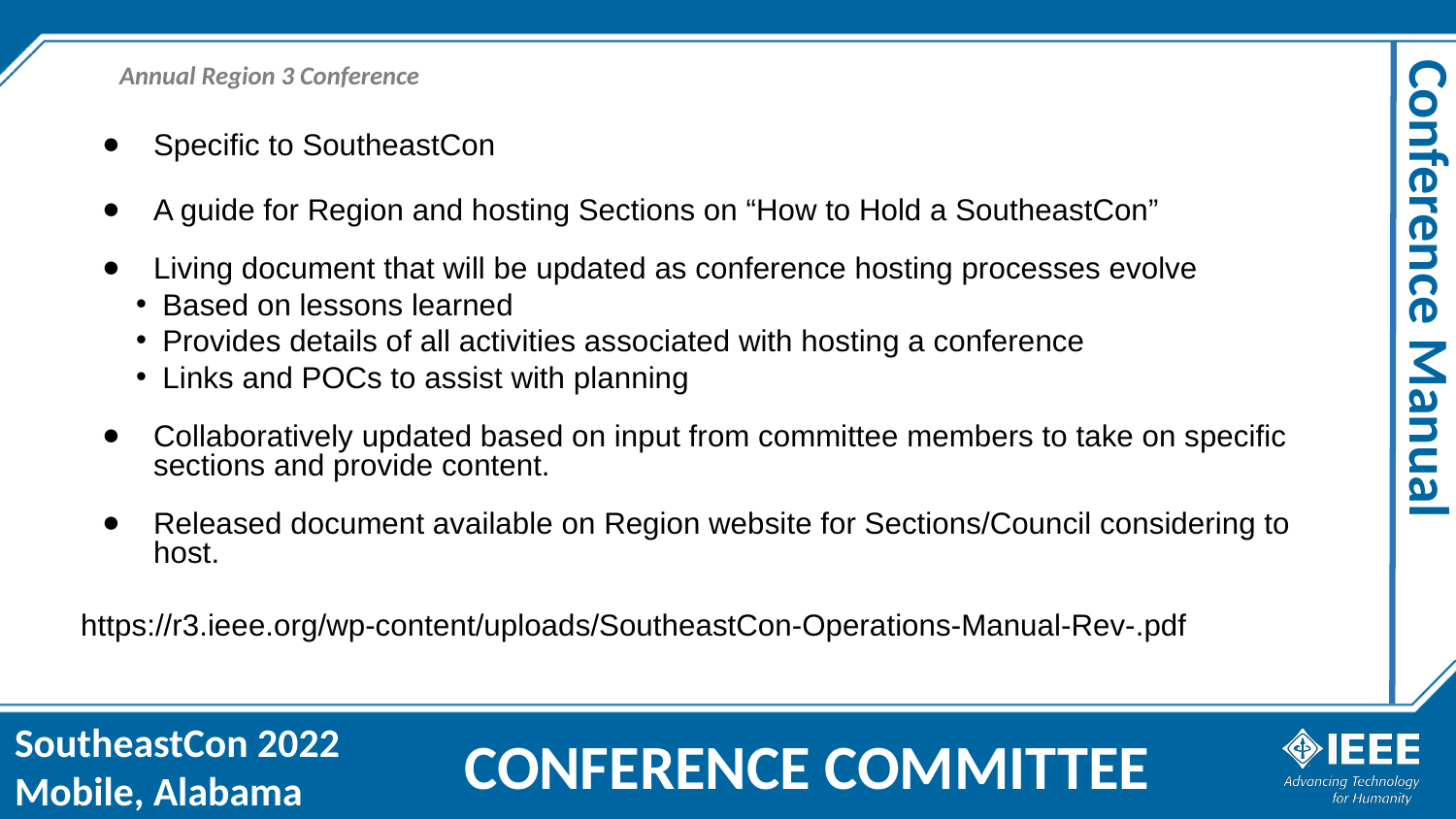

Annual Region 3 Conference
Specific to SoutheastCon
A guide for Region and hosting Sections on “How to Hold a SoutheastCon”
Living document that will be updated as conference hosting processes evolve
Based on lessons learned
Provides details of all activities associated with hosting a conference
Links and POCs to assist with planning
Collaboratively updated based on input from committee members to take on specific sections and provide content.
Released document available on Region website for Sections/Council considering to host.
https://r3.ieee.org/wp-content/uploads/SoutheastCon-Operations-Manual-Rev-.pdf
# Conference Manual
CONFERENCE COMMITTEE